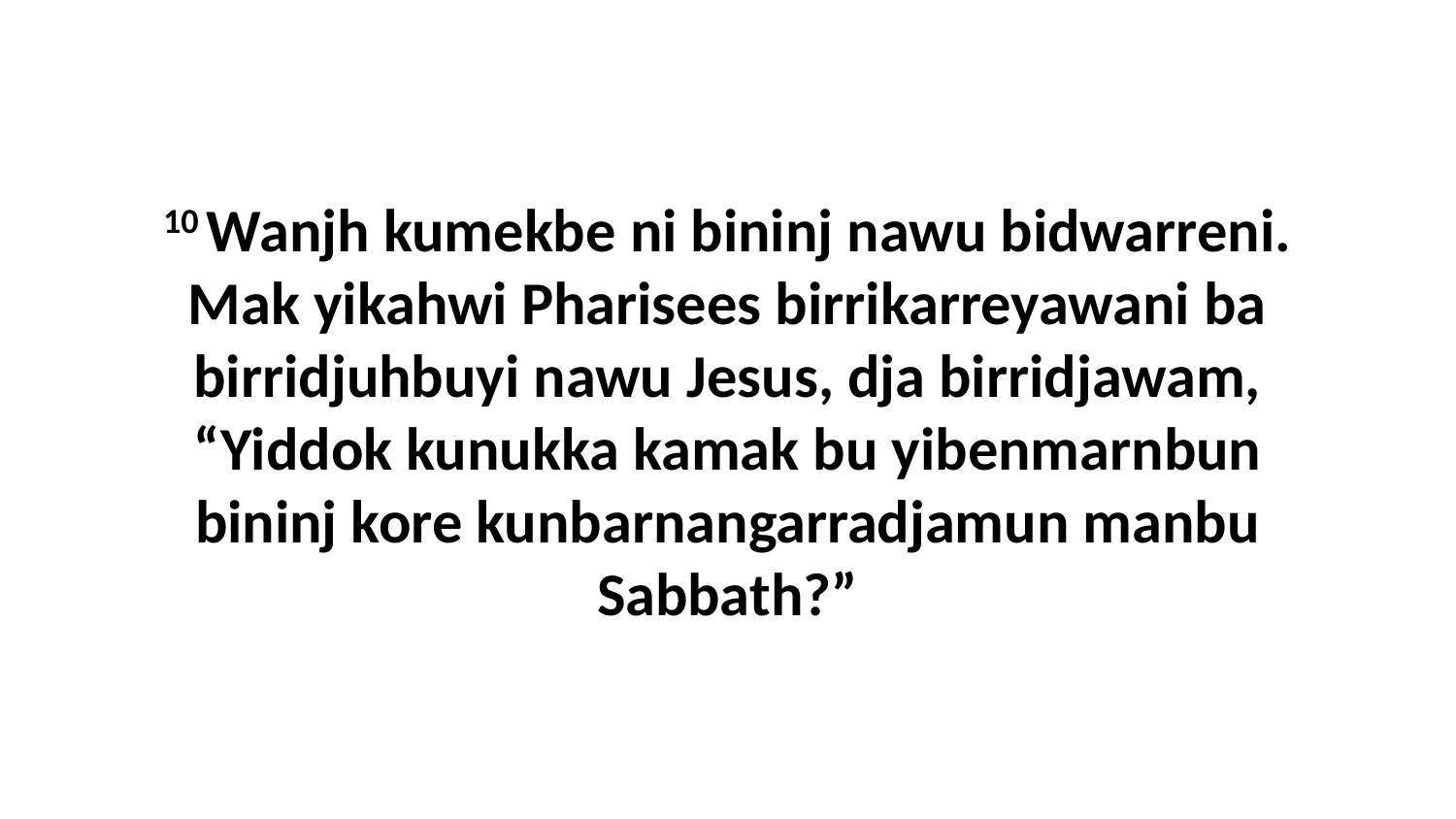

10 Wanjh kumekbe ni bininj nawu bidwarreni. Mak yikahwi Pharisees birrikarreyawani ba birridjuhbuyi nawu Jesus, dja birridjawam, “Yiddok kunukka kamak bu yibenmarnbun bininj kore kunbarnangarradjamun manbu Sabbath?”